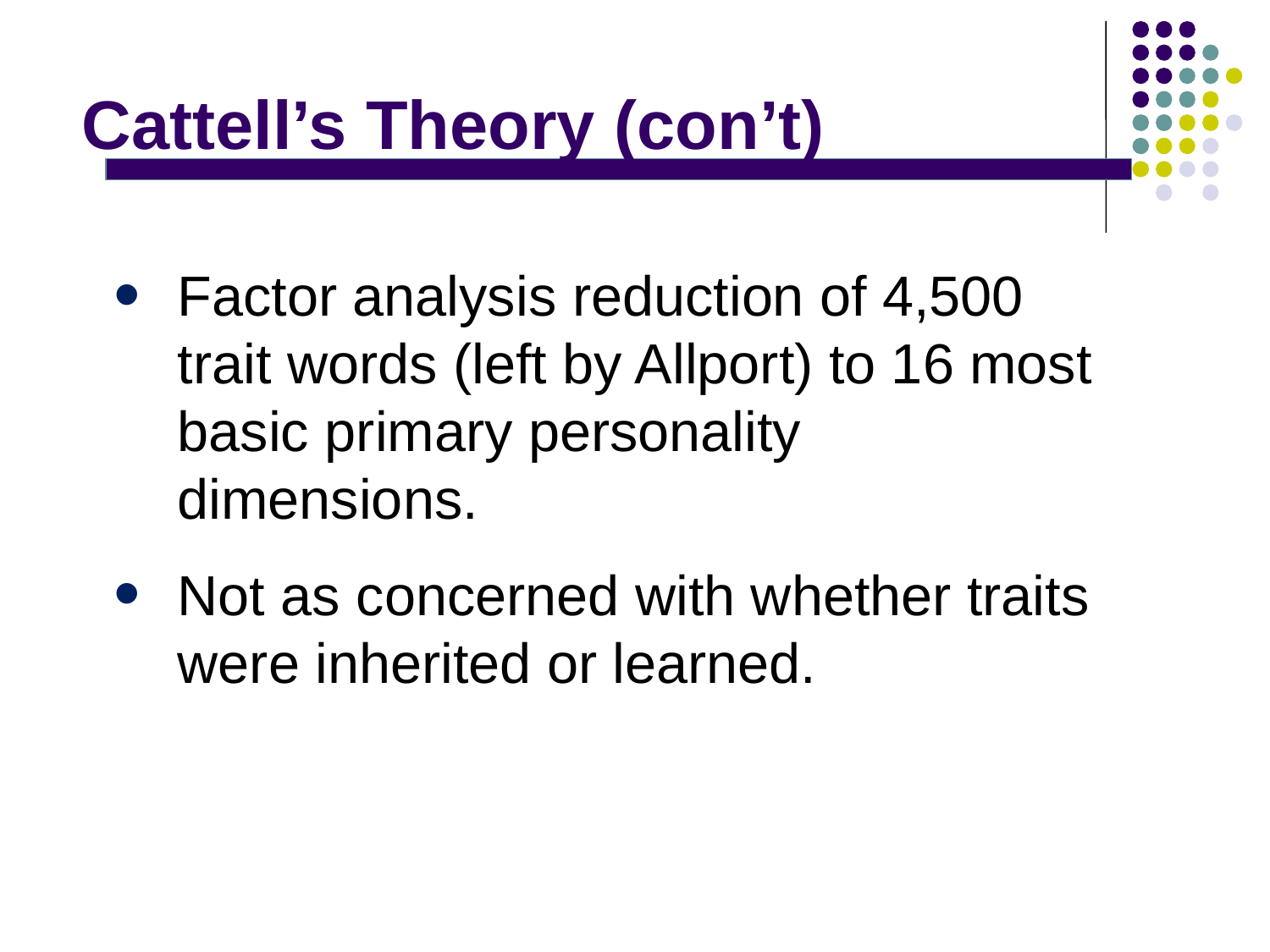

Cattell’s Theory (con’t)

Factor analysis reduction of 4,500 trait words (left by Allport) to 16 most basic primary personality dimensions.
Not as concerned with whether traits were inherited or learned.